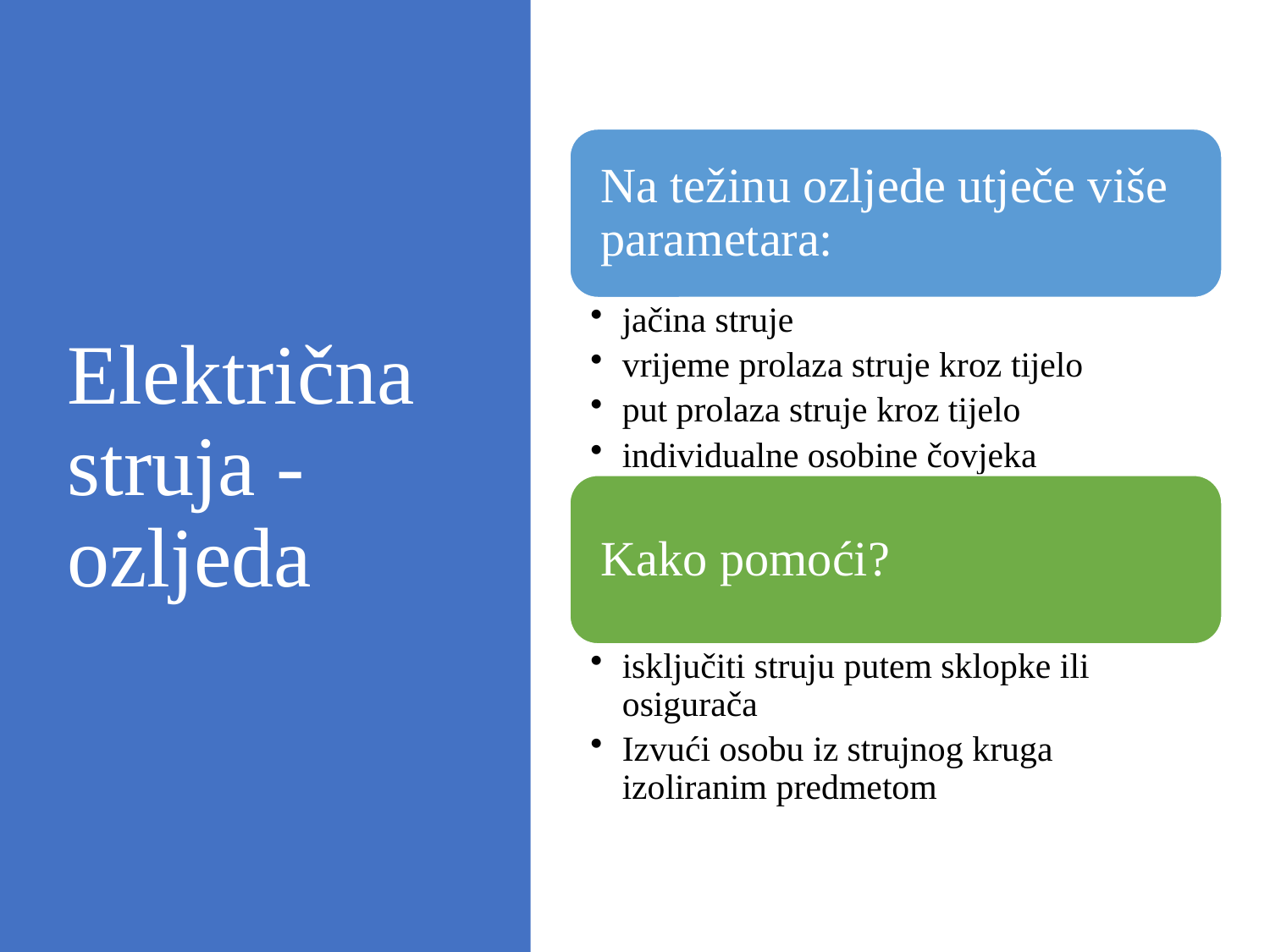

# Električna struja - ozljeda
Na težinu ozljede utječe više parametara:
jačina struje
vrijeme prolaza struje kroz tijelo
put prolaza struje kroz tijelo
individualne osobine čovjeka
Kako pomoći?
isključiti struju putem sklopke ili osigurača
Izvući osobu iz strujnog kruga izoliranim predmetom